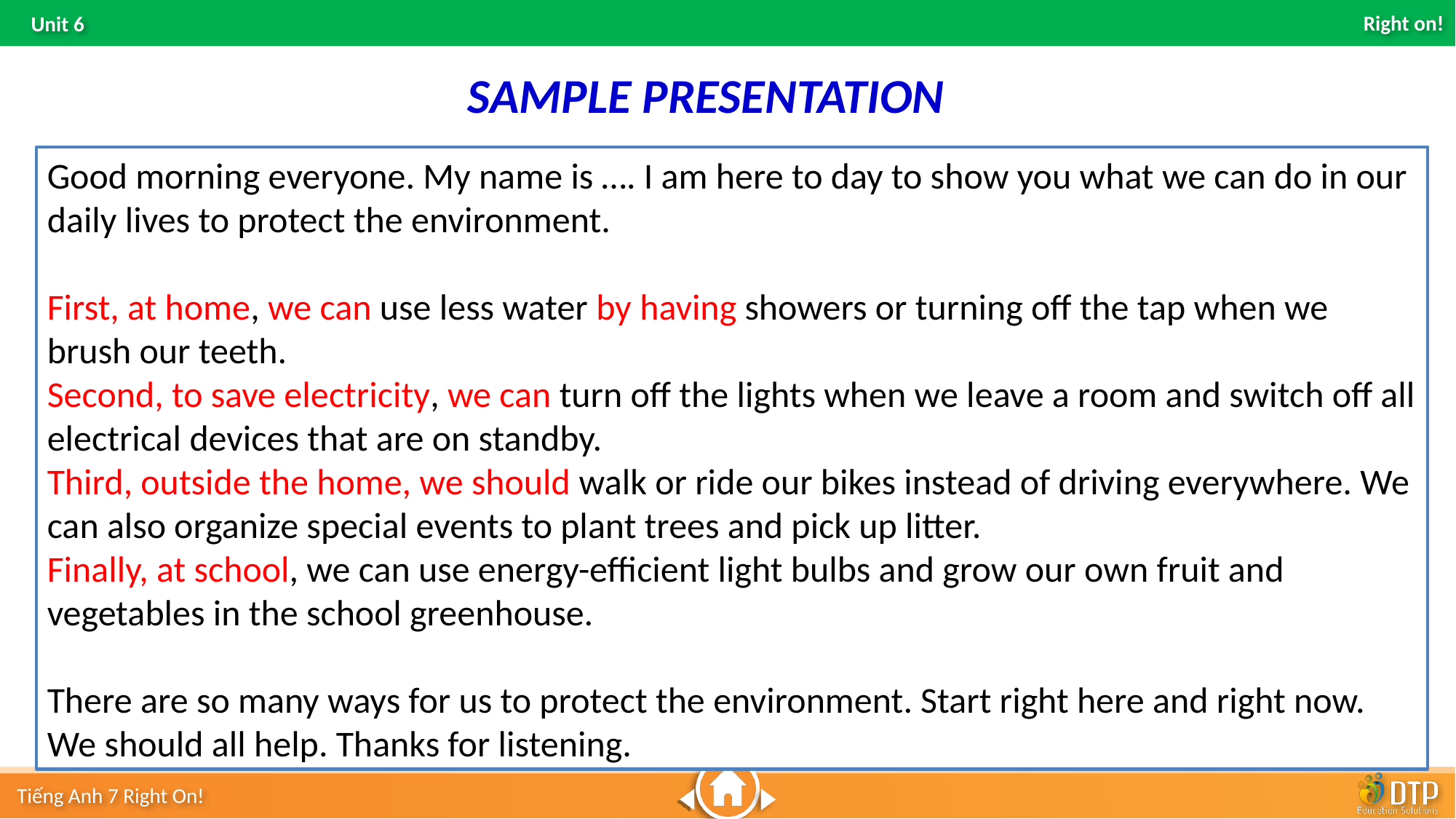

SAMPLE PRESENTATION
Good morning everyone. My name is …. I am here to day to show you what we can do in our daily lives to protect the environment.

First, at home, we can use less water by having showers or turning off the tap when we brush our teeth.
Second, to save electricity, we can turn off the lights when we leave a room and switch off all electrical devices that are on standby.
Third, outside the home, we should walk or ride our bikes instead of driving everywhere. We can also organize special events to plant trees and pick up litter.
Finally, at school, we can use energy-efficient light bulbs and grow our own fruit and vegetables in the school greenhouse.

There are so many ways for us to protect the environment. Start right here and right now. We should all help. Thanks for listening.